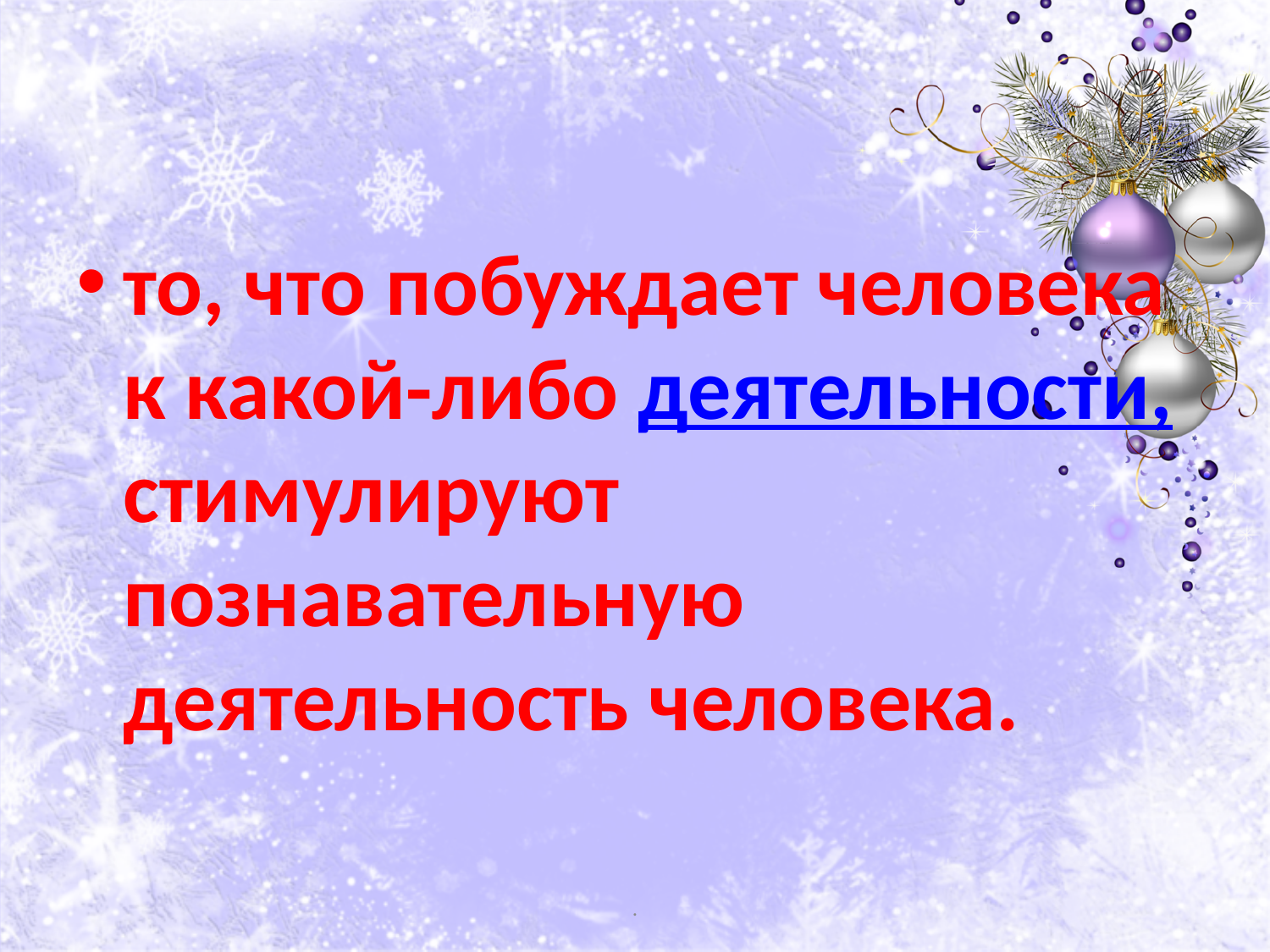

#
то, что побуждает человека к какой-либо деятельности, стимулируют познавательную деятельность человека.

.